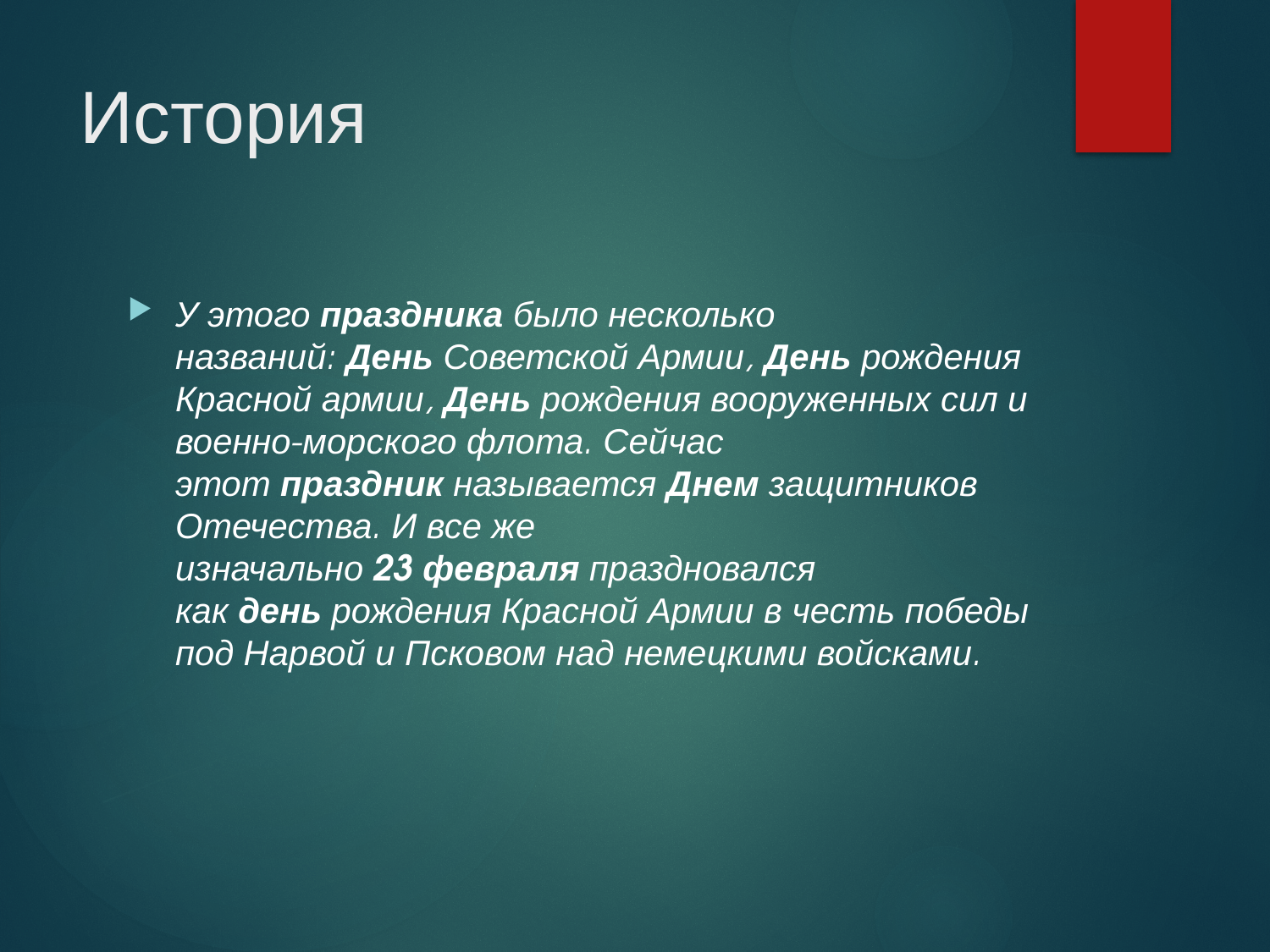

# История
У этого праздника было несколько названий: День Советской Армии, День рождения Красной армии, День рождения вооруженных сил и военно-морского флота. Сейчас этот праздник называется Днем защитников Отечества. И все же изначально 23 февраля праздновался как день рождения Красной Армии в честь победы под Нарвой и Псковом над немецкими войсками.